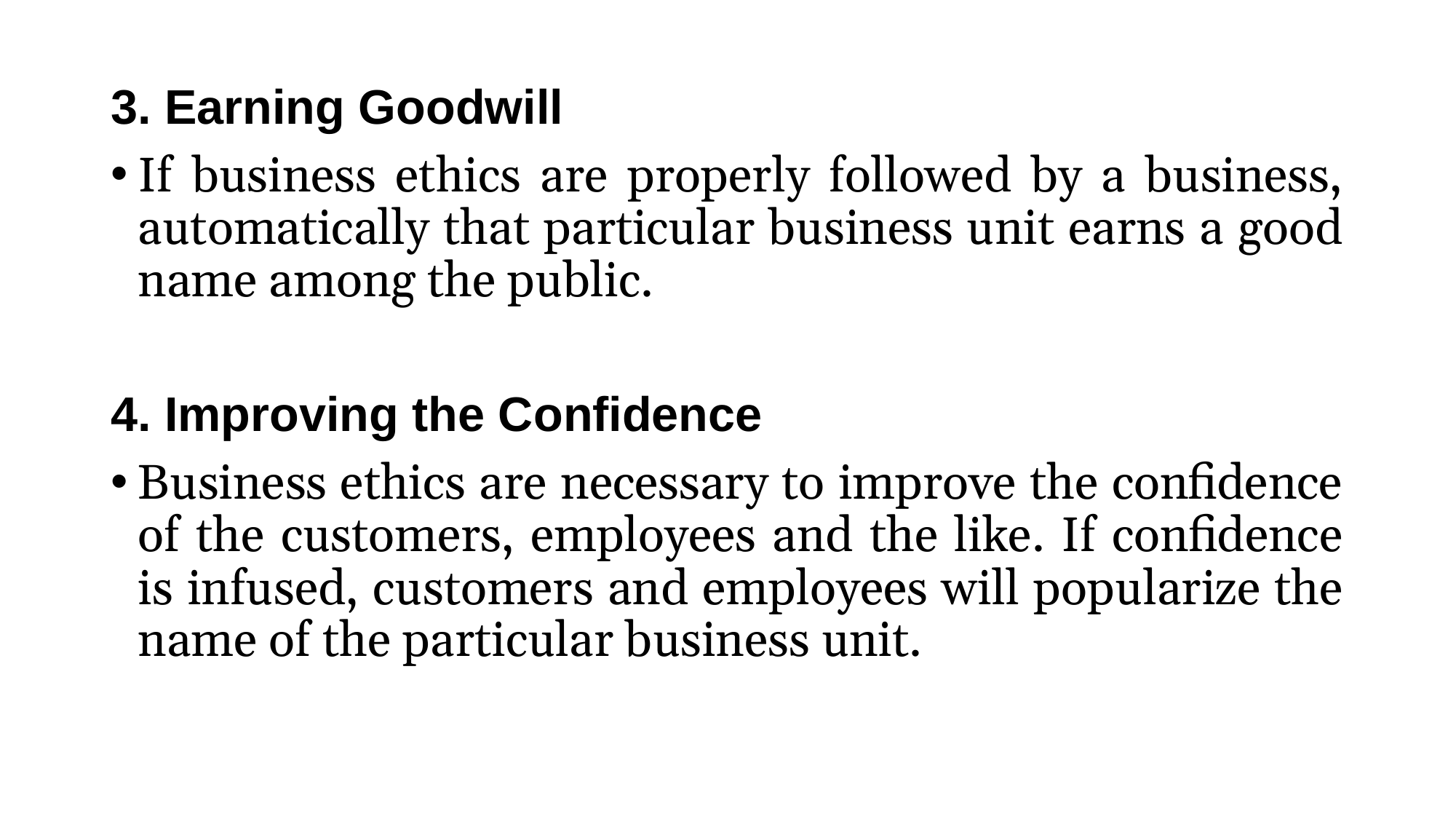

3. Earning Goodwill
If business ethics are properly followed by a business, automatically that particular business unit earns a good name among the public.

4. Improving the Confidence
Business ethics are necessary to improve the confidence of the customers, employees and the like. If confidence is infused, customers and employees will popularize the name of the particular business unit.